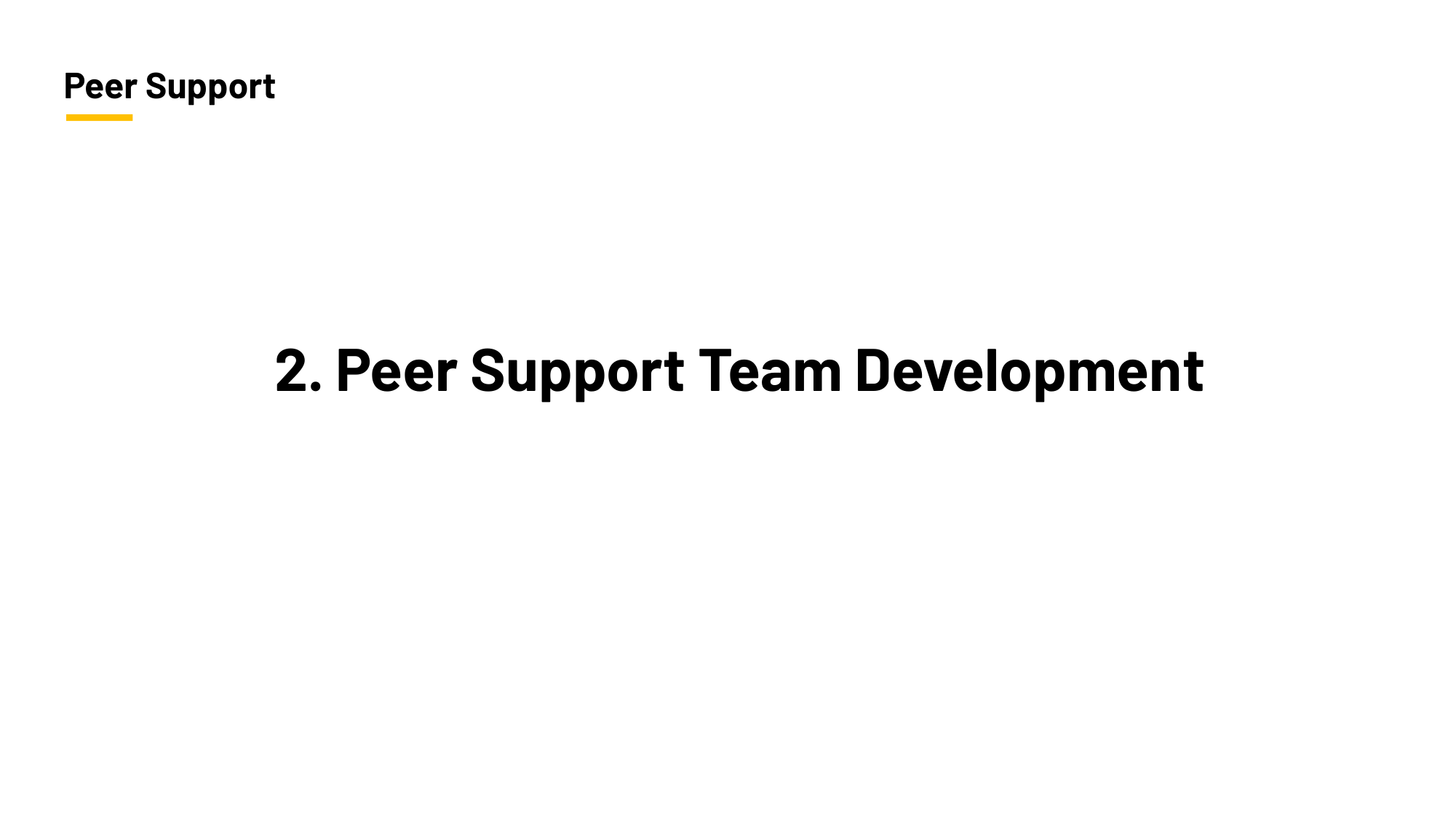

Peer Support

# 2. Peer Support Team Development